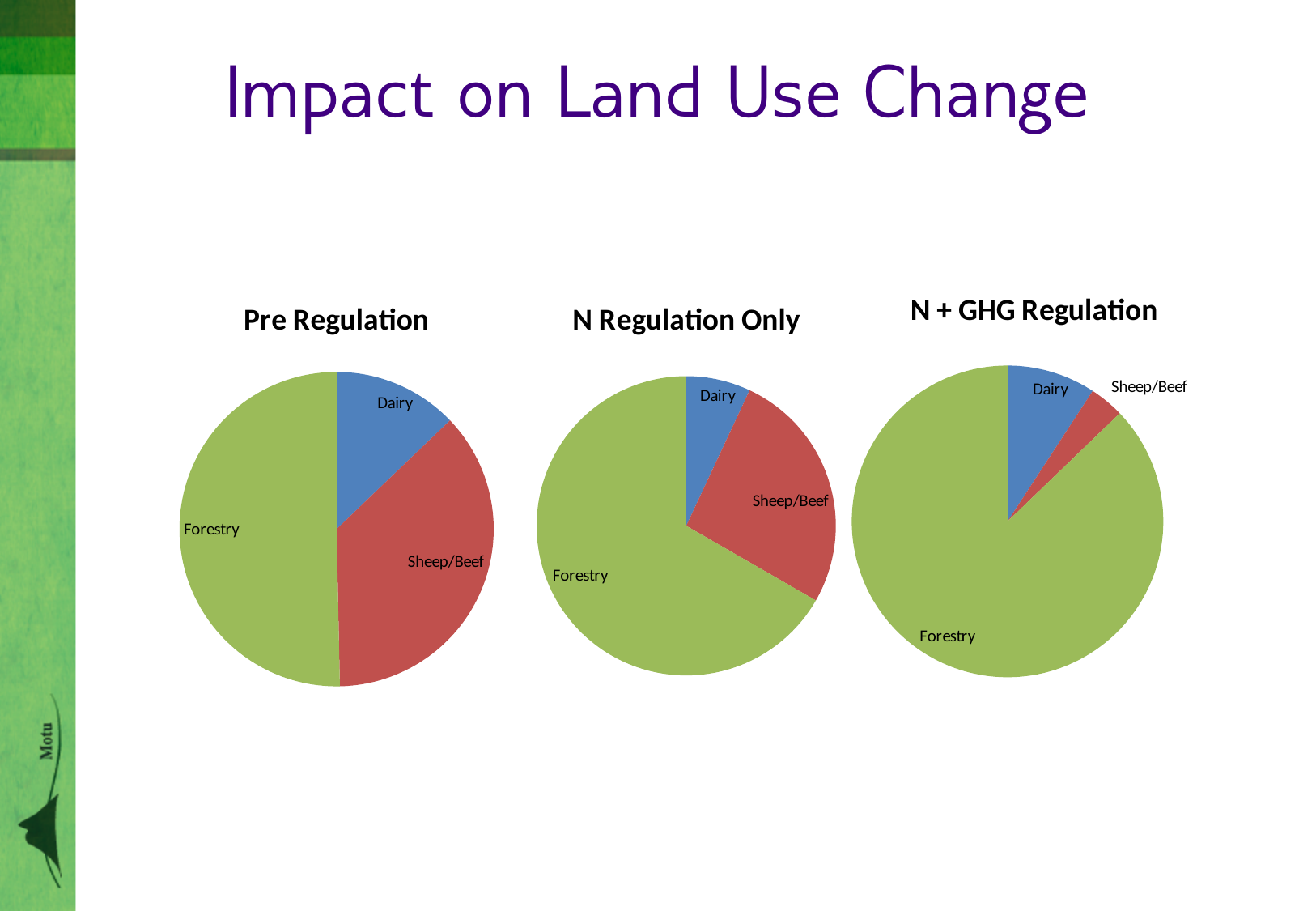

# Impact on Land Use Change

### Chart: N + GHG Regulation

| Category |  |
|---|---|
| Dairy | 3845.449413000001 |
| Sheep/Beef | 1499.7908321999998 |
| Forestry | 36416.6497548 |

### Chart: Pre Regulation

| Category |  |
|---|---|
| Dairy | 5363.280000000001 |
| Sheep/Beef | 15375.240000000005 |
| Forestry | 21023.37 |

### Chart: N Regulation Only

| Category |  |
|---|---|
| Dairy | 2909.364597518235 |
| Sheep/Beef | 11002.574994681763 |
| Forestry | 27849.9504078 |